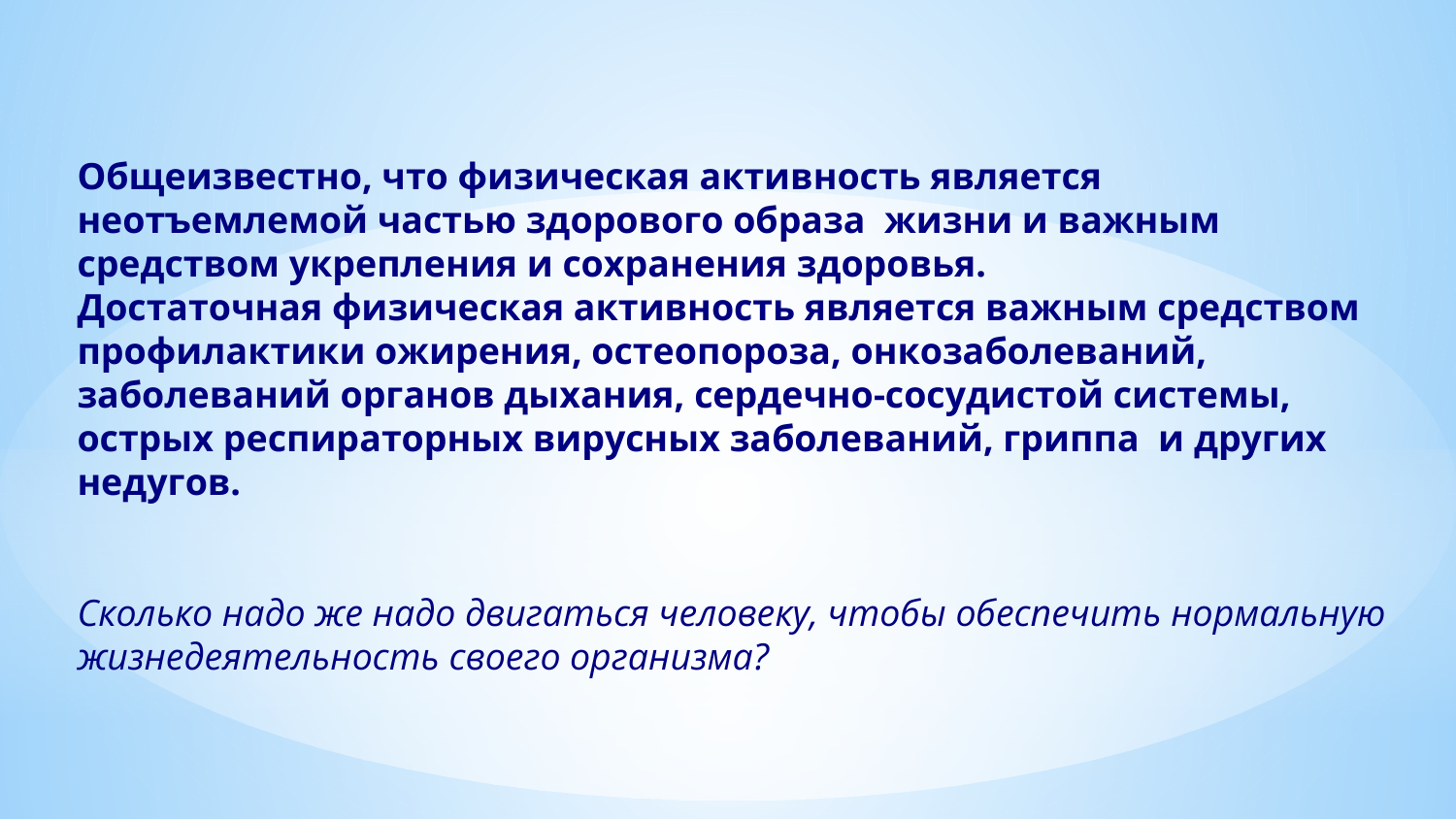

Общеизвестно, что физическая активность является неотъемлемой частью здорового образа  жизни и важным средством укрепления и сохранения здоровья.
Достаточная физическая активность является важным средством профилактики ожирения, остеопороза, онкозаболеваний, заболеваний органов дыхания, сердечно-сосудистой системы, острых респираторных вирусных заболеваний, гриппа  и других недугов.

Сколько надо же надо двигаться человеку, чтобы обеспечить нормальную жизнедеятельность своего организма?